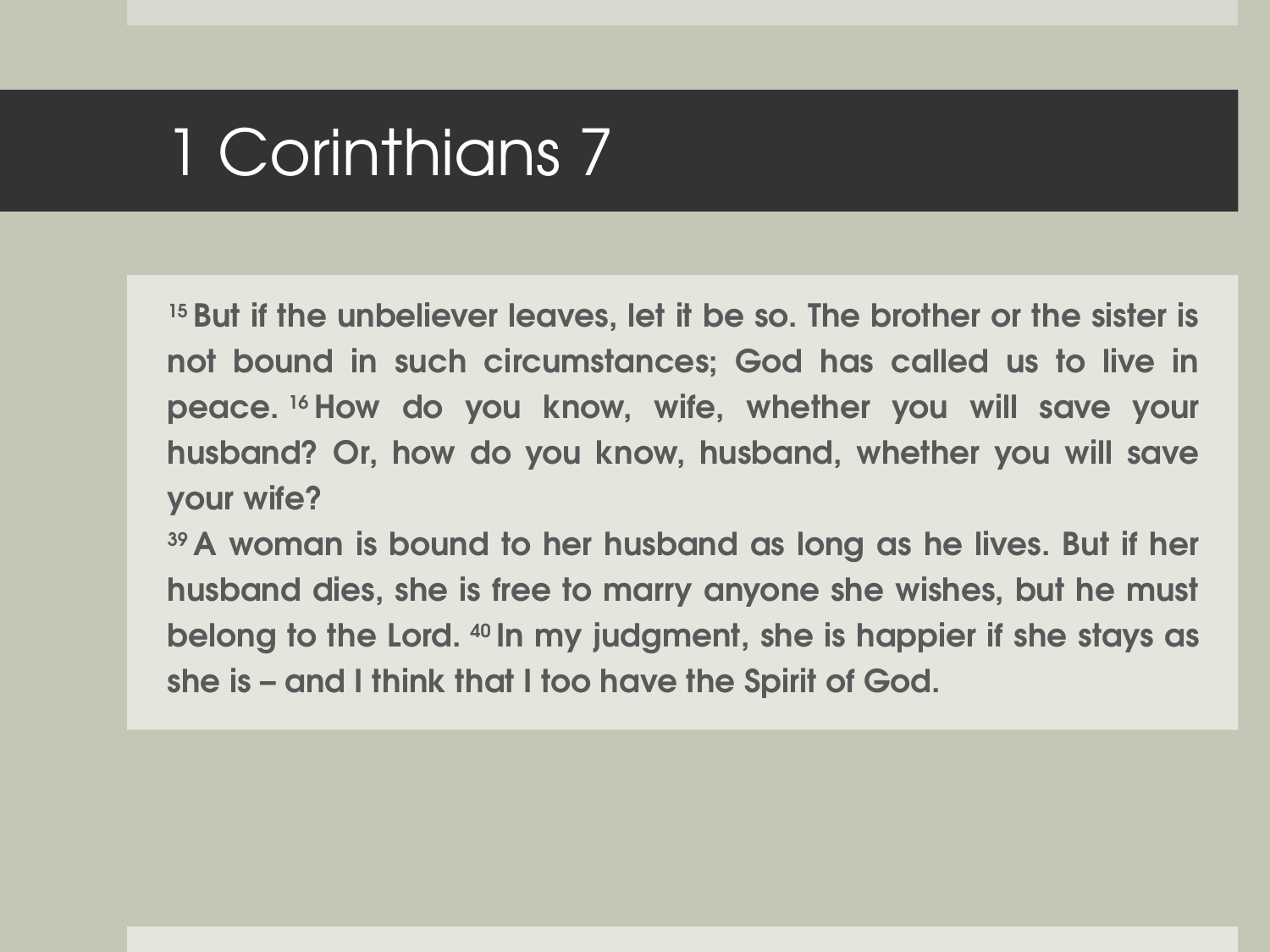

# 1 Corinthians 7
15 But if the unbeliever leaves, let it be so. The brother or the sister is not bound in such circumstances; God has called us to live in peace. 16 How do you know, wife, whether you will save your husband? Or, how do you know, husband, whether you will save your wife?
39 A woman is bound to her husband as long as he lives. But if her husband dies, she is free to marry anyone she wishes, but he must belong to the Lord. 40 In my judgment, she is happier if she stays as she is – and I think that I too have the Spirit of God.